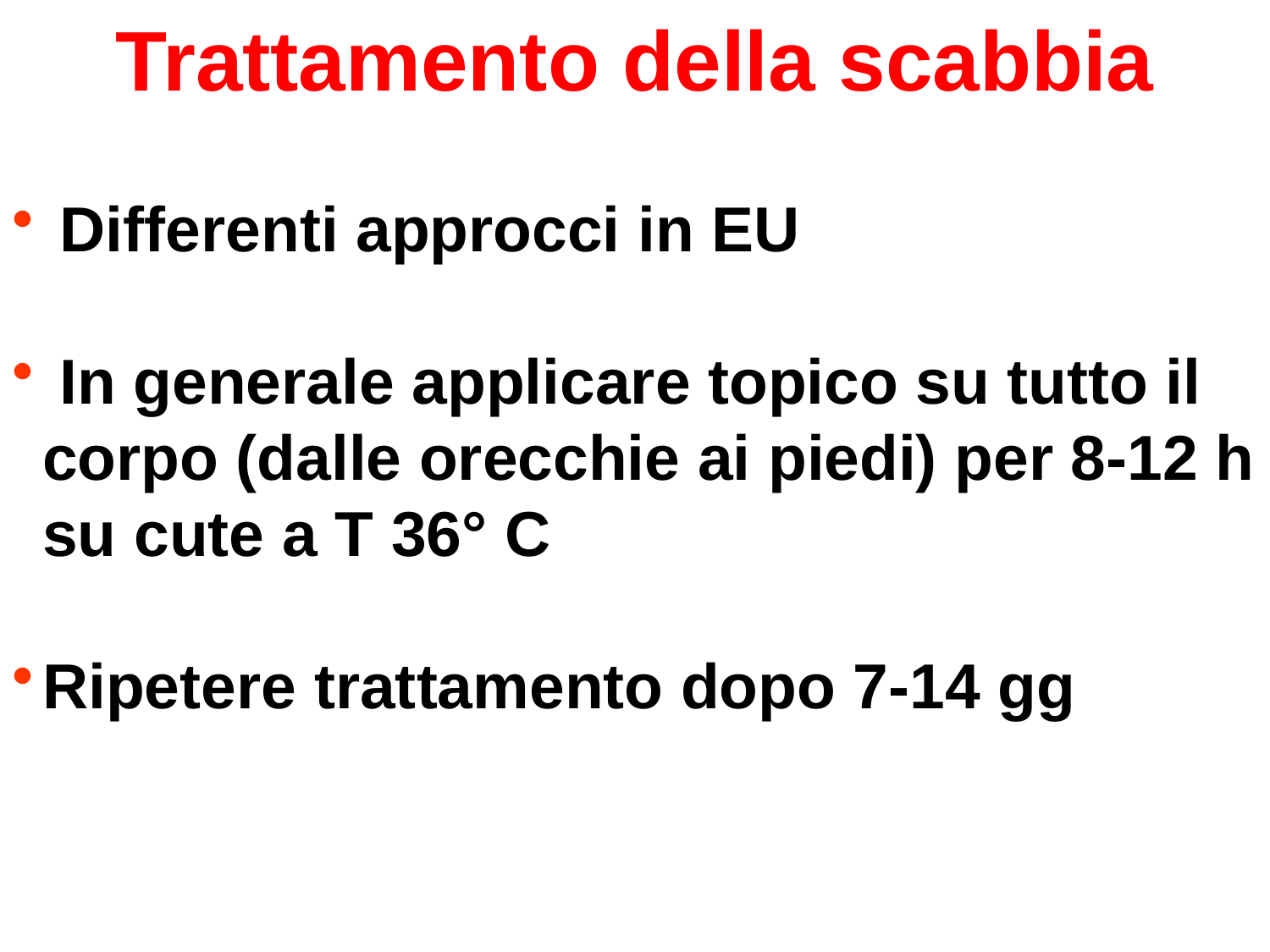

Trattamento della scabbia

 Differenti approcci in EU

 In generale applicare topico su tutto il corpo (dalle orecchie ai piedi) per 8-12 h su cute a T 36° C

Ripetere trattamento dopo 7-14 gg